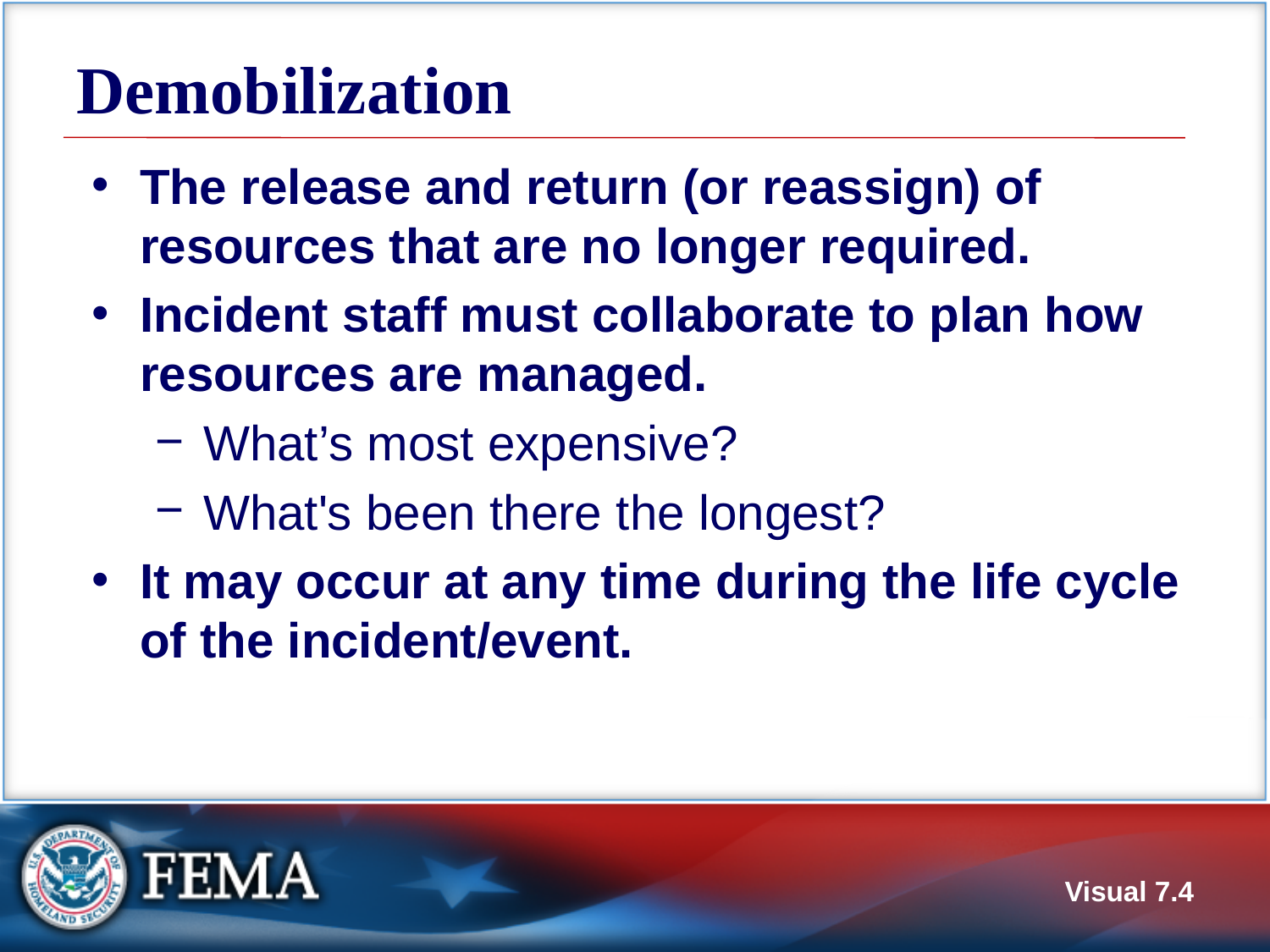

# Demobilization
The release and return (or reassign) of resources that are no longer required.
Incident staff must collaborate to plan how resources are managed.
What’s most expensive?
What's been there the longest?
It may occur at any time during the life cycle of the incident/event.
Visual 7.4